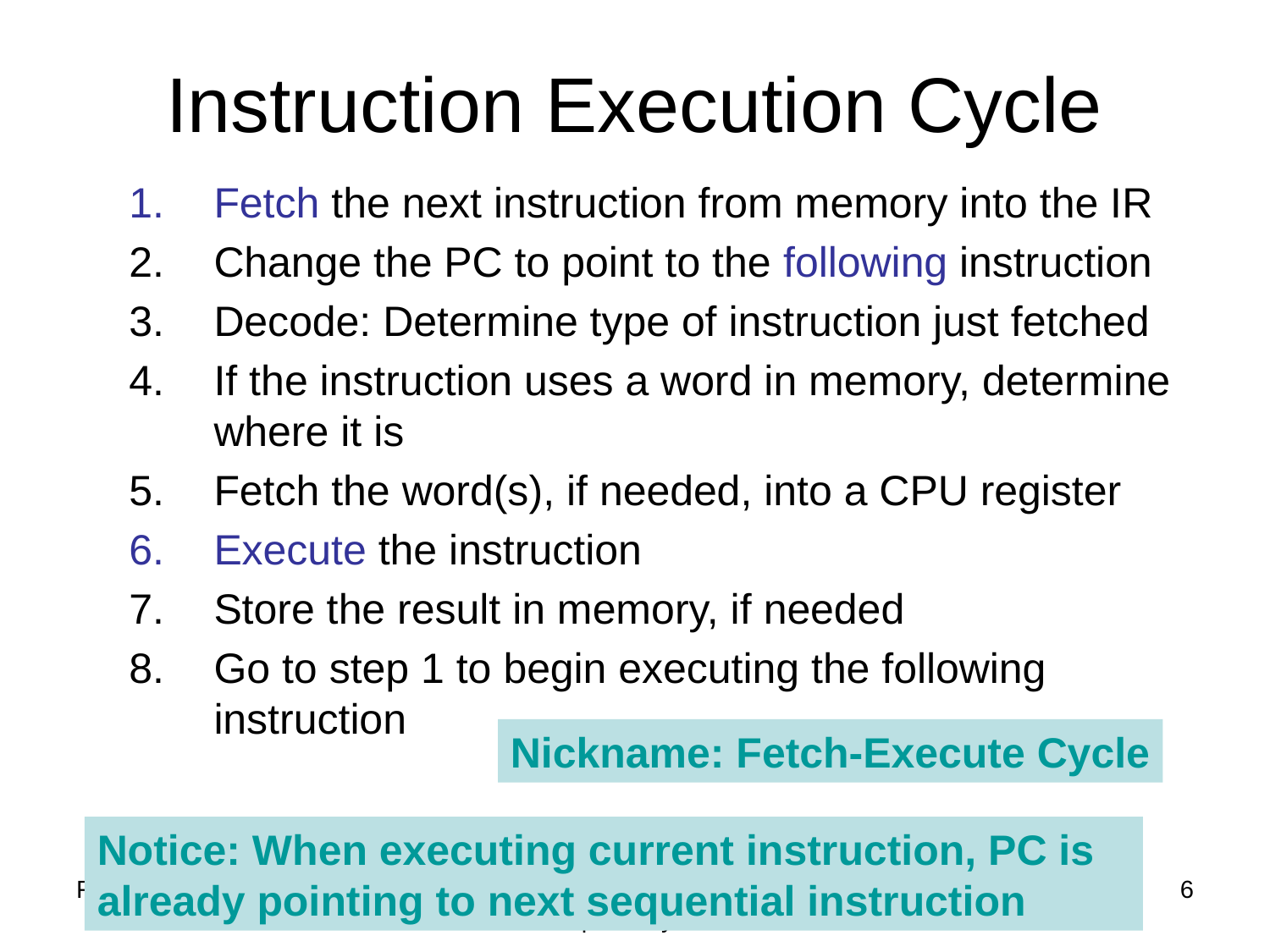

# Instruction Execution Cycle
Fetch the next instruction from memory into the IR
Change the PC to point to the following instruction
Decode: Determine type of instruction just fetched
If the instruction uses a word in memory, determine where it is
Fetch the word(s), if needed, into a CPU register
Execute the instruction
Store the result in memory, if needed
Go to step 1 to begin executing the following instruction
Nickname: Fetch-Execute Cycle
Notice: When executing current instruction, PC is already pointing to next sequential instruction
Fall 2012
SYSC 5704: Elements of Computer Systems
6